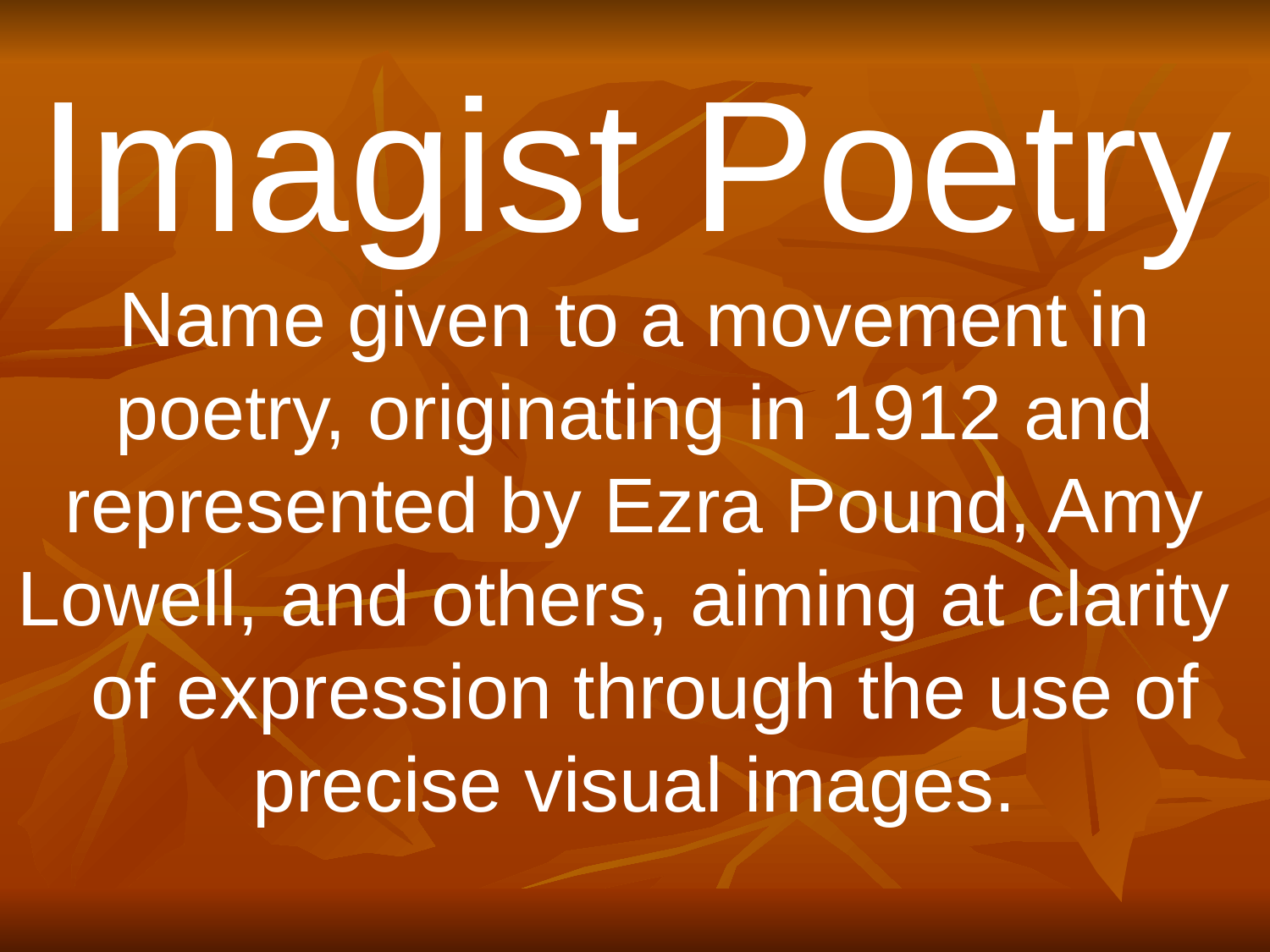

Imagist Poetry
Name given to a movement in poetry, originating in 1912 and represented by Ezra Pound, Amy Lowell, and others, aiming at clarity   of expression through the use of precise visual images.